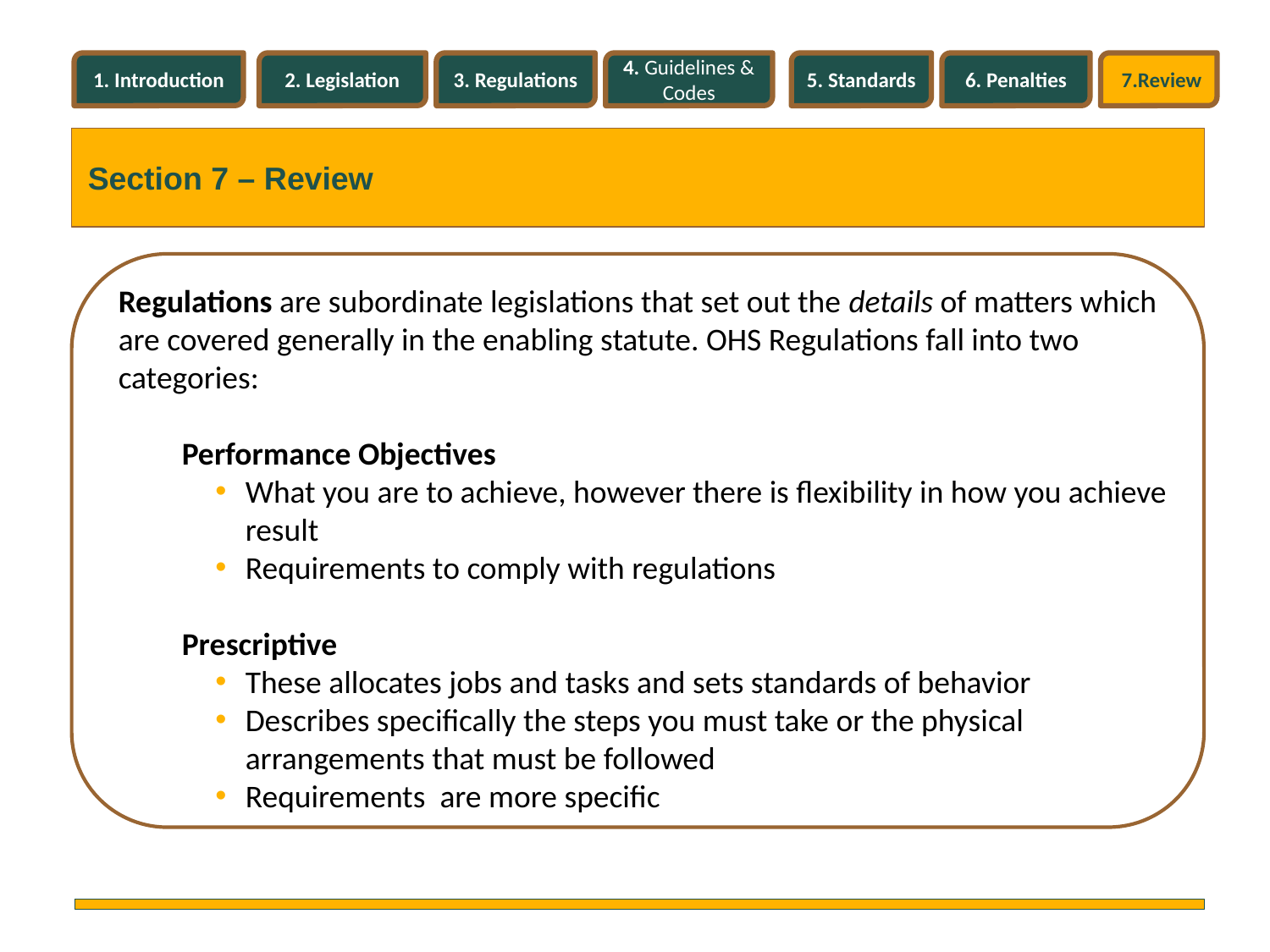

1. Introduction
2. Legislation
3. Regulations
4. Guidelines & Codes
5. Standards
6. Penalties
7.Review

Section 7 – Review

Regulations are subordinate legislations that set out the details of matters which are covered generally in the enabling statute. OHS Regulations fall into two categories:

Performance Objectives
What you are to achieve, however there is flexibility in how you achieve result
Requirements to comply with regulations

Prescriptive
These allocates jobs and tasks and sets standards of behavior
Describes specifically the steps you must take or the physical arrangements that must be followed
Requirements  are more specific